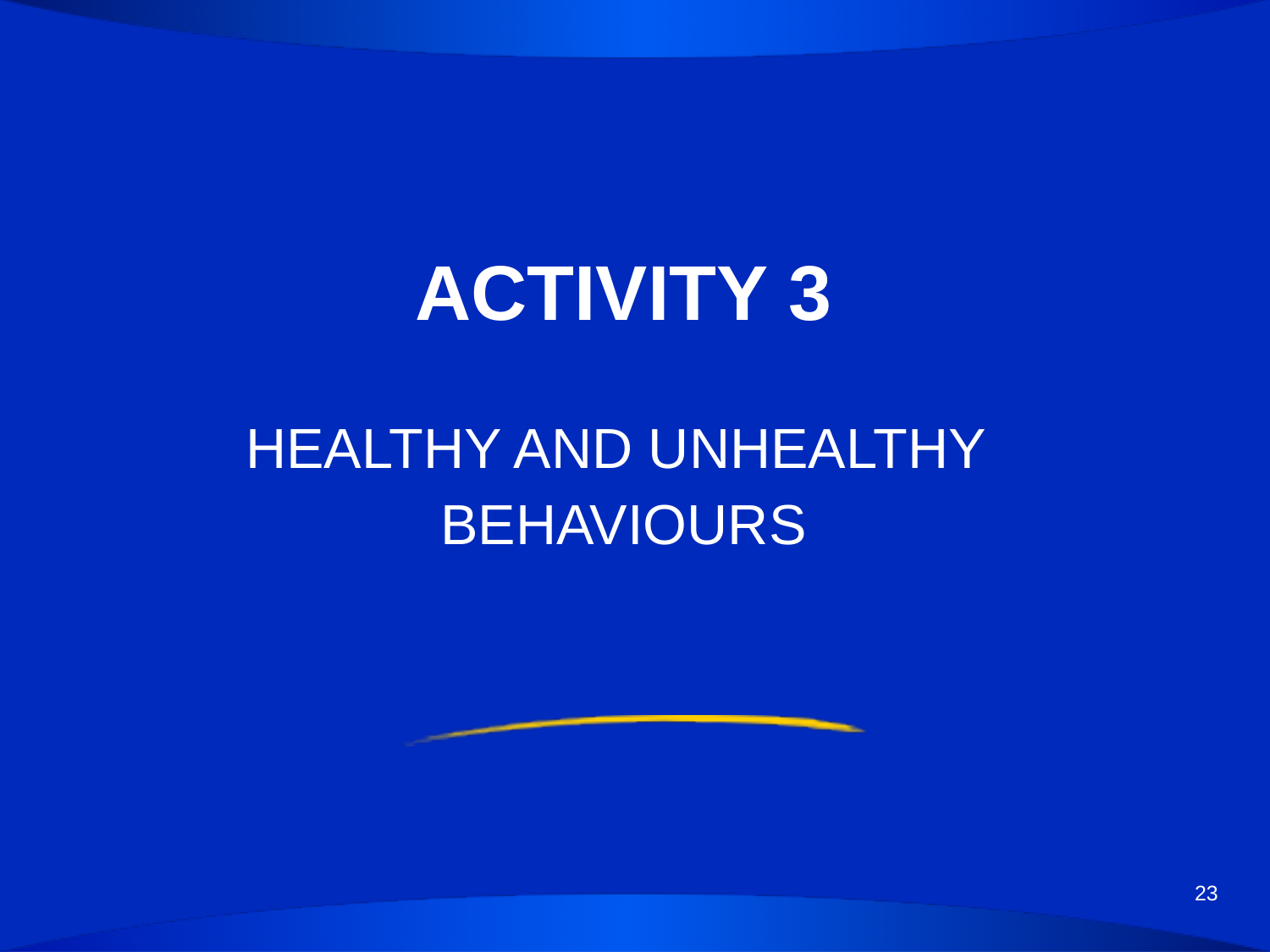

# ACTIVITY 3
HEALTHY AND UNHEALTHY
BEHAVIOURS
23